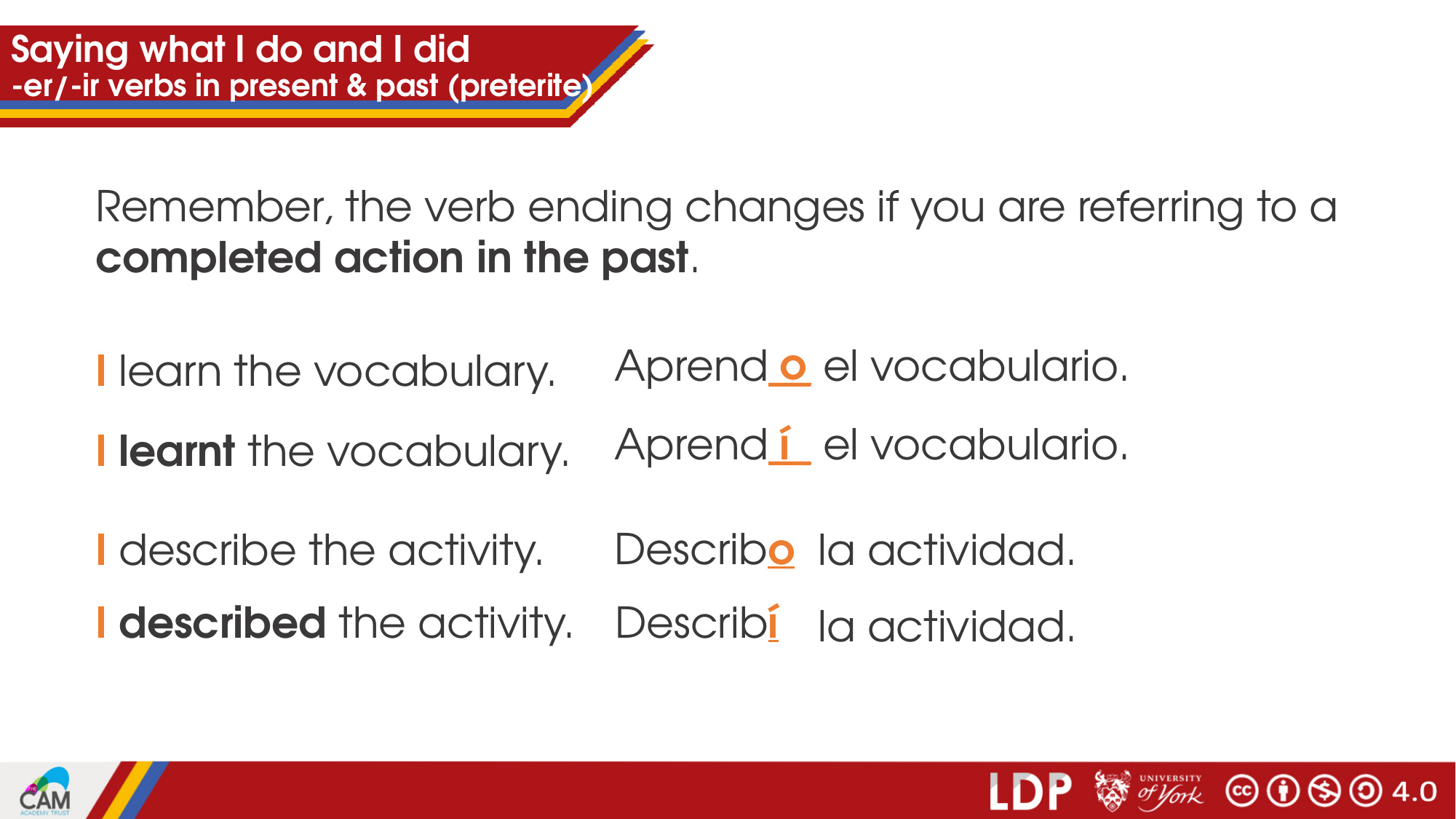

# Saying what I do and I did -er/-ir verbs in present & past (preterite)
Remember, the verb ending changes if you are referring to a completed action in the past.
o
Aprend__ el vocabulario.
I learn the vocabulary.
Aprend__ el vocabulario.
í
I learnt the vocabulary.
Describo
I describe the activity.
la actividad.
I described the activity.
Describí
la actividad.